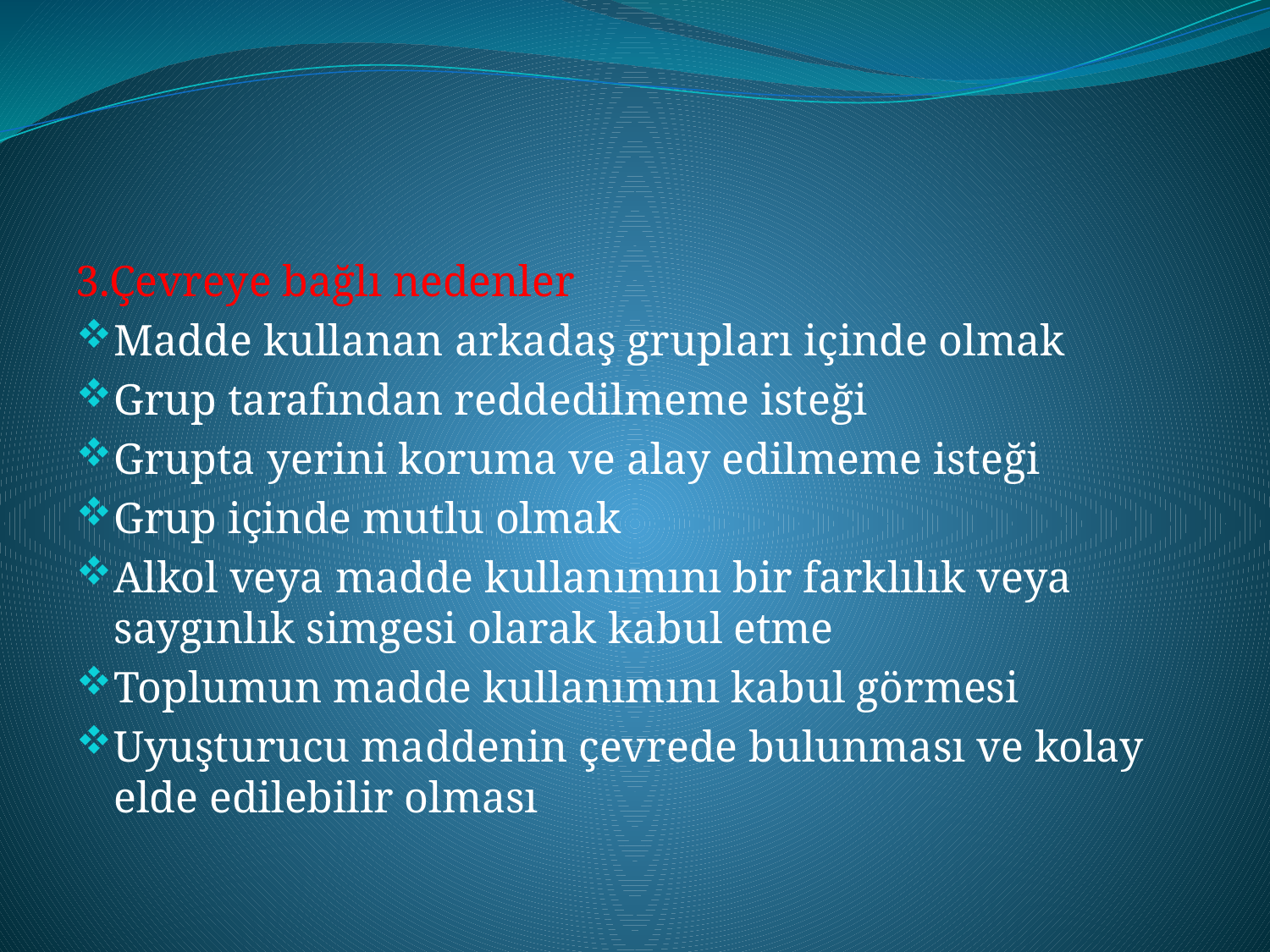

#
3.Çevreye bağlı nedenler
Madde kullanan arkadaş grupları içinde olmak
Grup tarafından reddedilmeme isteği
Grupta yerini koruma ve alay edilmeme isteği
Grup içinde mutlu olmak
Alkol veya madde kullanımını bir farklılık veya saygınlık simgesi olarak kabul etme
Toplumun madde kullanımını kabul görmesi
Uyuşturucu maddenin çevrede bulunması ve kolay elde edilebilir olması